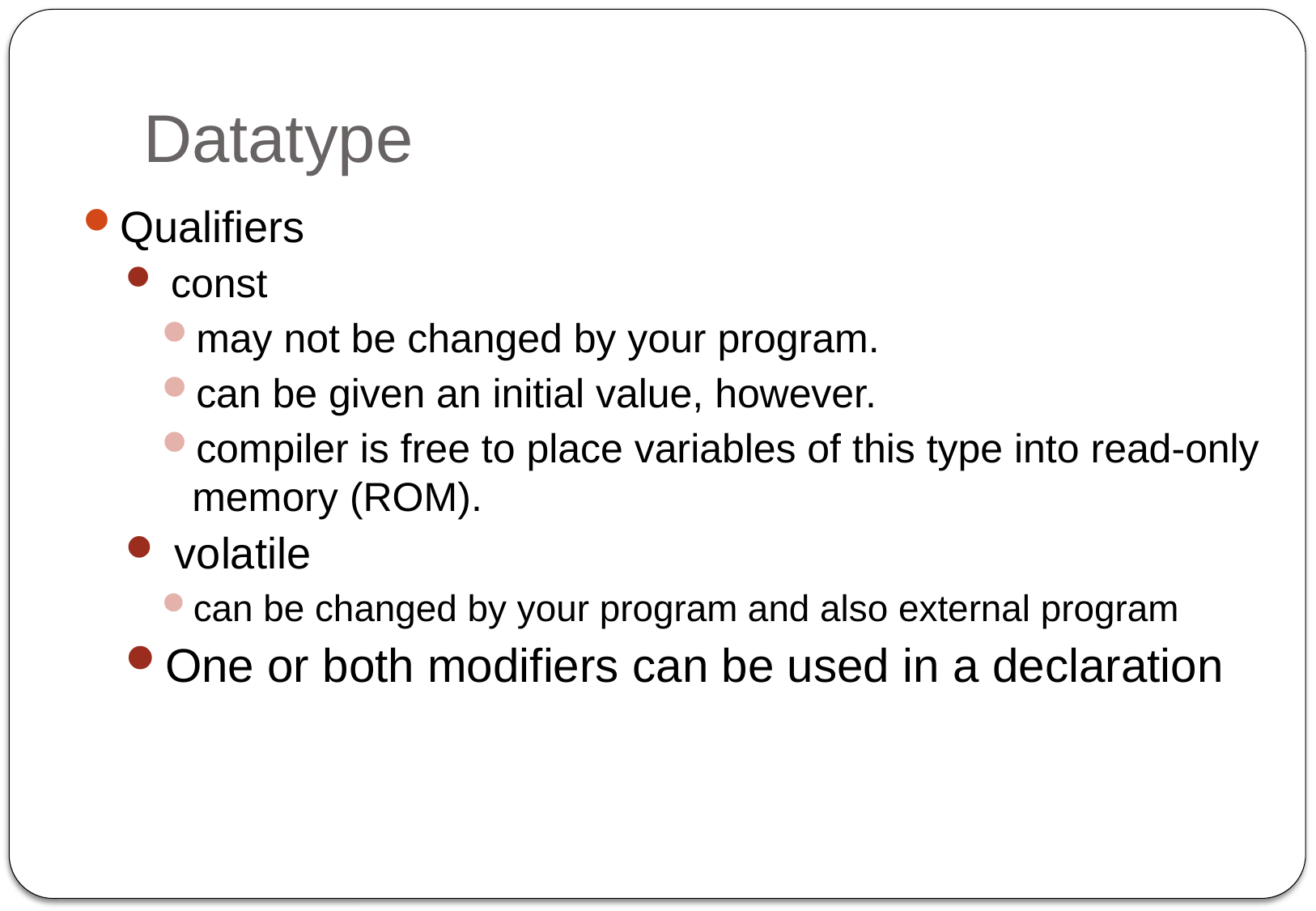

# Datatype
Qualifiers
 const
may not be changed by your program.
can be given an initial value, however.
compiler is free to place variables of this type into read-only memory (ROM).
 volatile
can be changed by your program and also external program
One or both modifiers can be used in a declaration